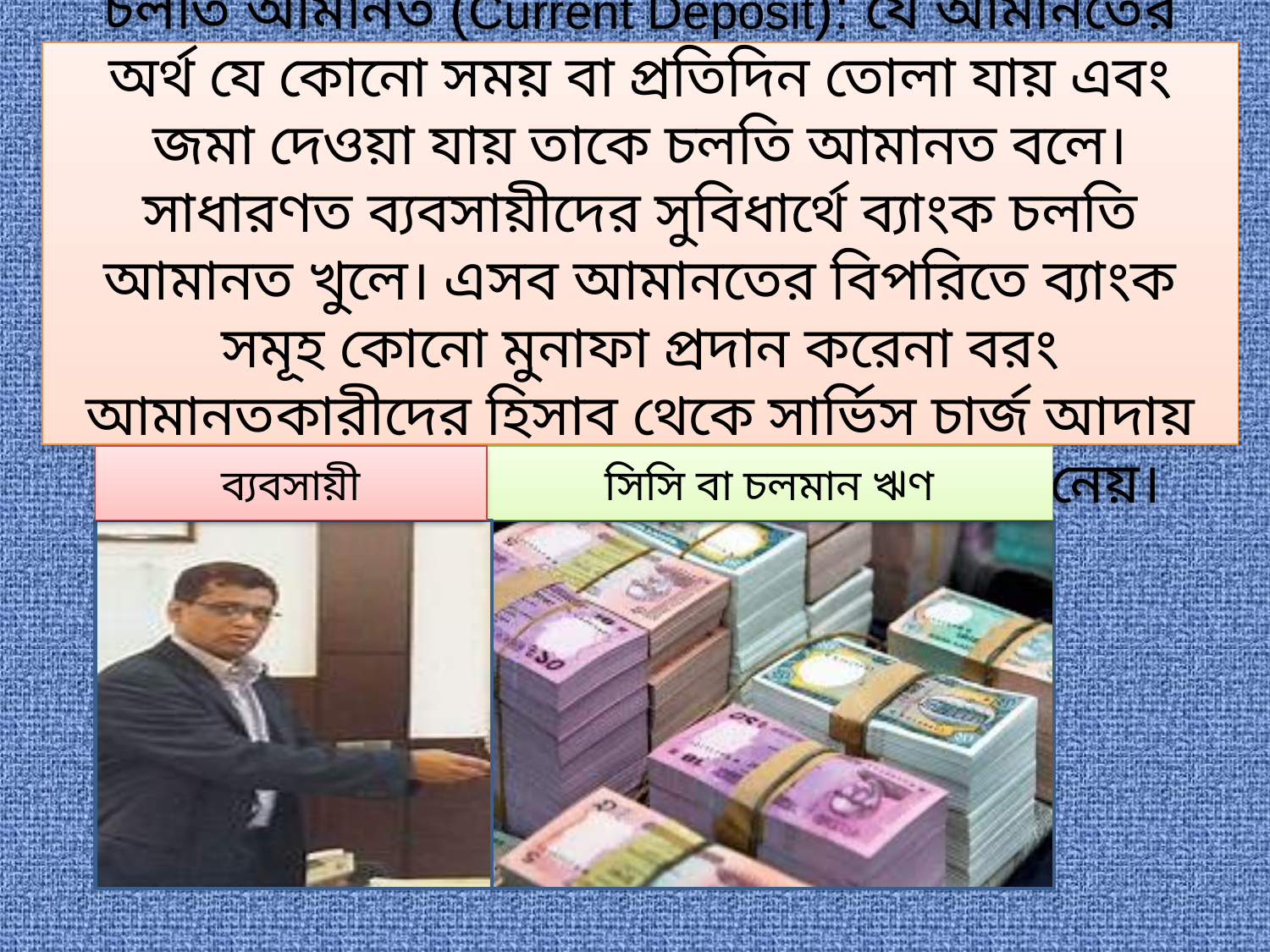

চলতি আমানত (Current Deposit): যে আমানতের অর্থ যে কোনো সময় বা প্রতিদিন তোলা যায় এবং জমা দেওয়া যায় তাকে চলতি আমানত বলে। সাধারণত ব্যবসায়ীদের সুবিধার্থে ব্যাংক চলতি আমানত খুলে। এসব আমানতের বিপরিতে ব্যাংক সমূহ কোনো মুনাফা প্রদান করেনা বরং আমানতকারীদের হিসাব থেকে সার্ভিস চার্জ আদায় করে। ব্যাংক চলমান ভারসাম্যের উপর সুদ নেয়।
ব্যবসায়ী

সিসি বা চলমান ঋণ